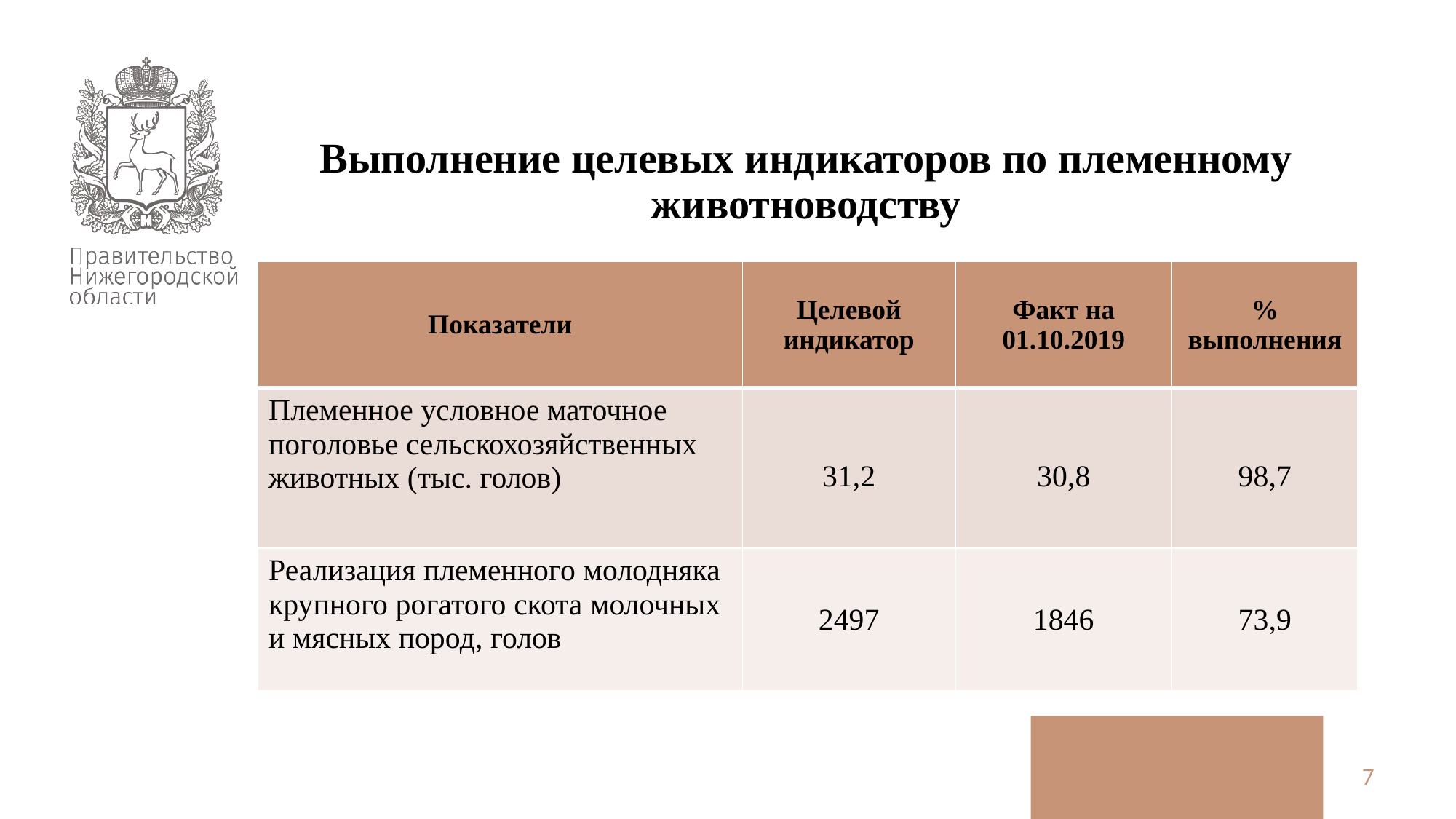

# Выполнение целевых индикаторов по племенному животноводству
| Показатели | Целевой индикатор | Факт на 01.10.2019 | % выполнения |
| --- | --- | --- | --- |
| Племенное условное маточное поголовье сельскохозяйственных животных (тыс. голов) | 31,2 | 30,8 | 98,7 |
| Реализация племенного молодняка крупного рогатого скота молочных и мясных пород, голов | 2497 | 1846 | 73,9 |
7